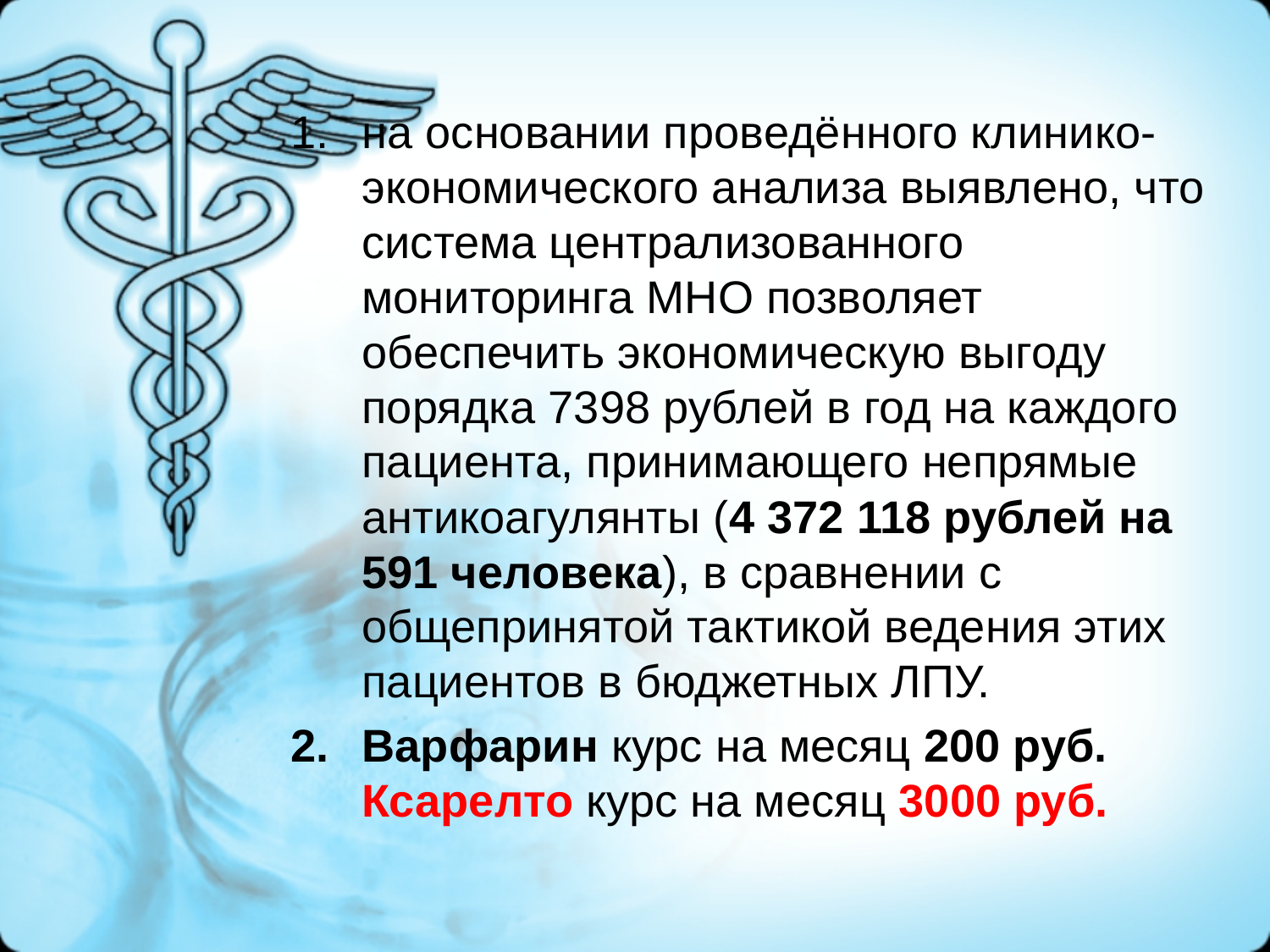

на основании проведённого клинико-экономического анализа выявлено, что система централизованного мониторинга МНО позволяет обеспечить экономическую выгоду порядка 7398 рублей в год на каждого пациента, принимающего непрямые антикоагулянты (4 372 118 рублей на 591 человека), в сравнении с общепринятой тактикой ведения этих пациентов в бюджетных ЛПУ.
Варфарин курс на месяц 200 руб. Ксарелто курс на месяц 3000 руб.